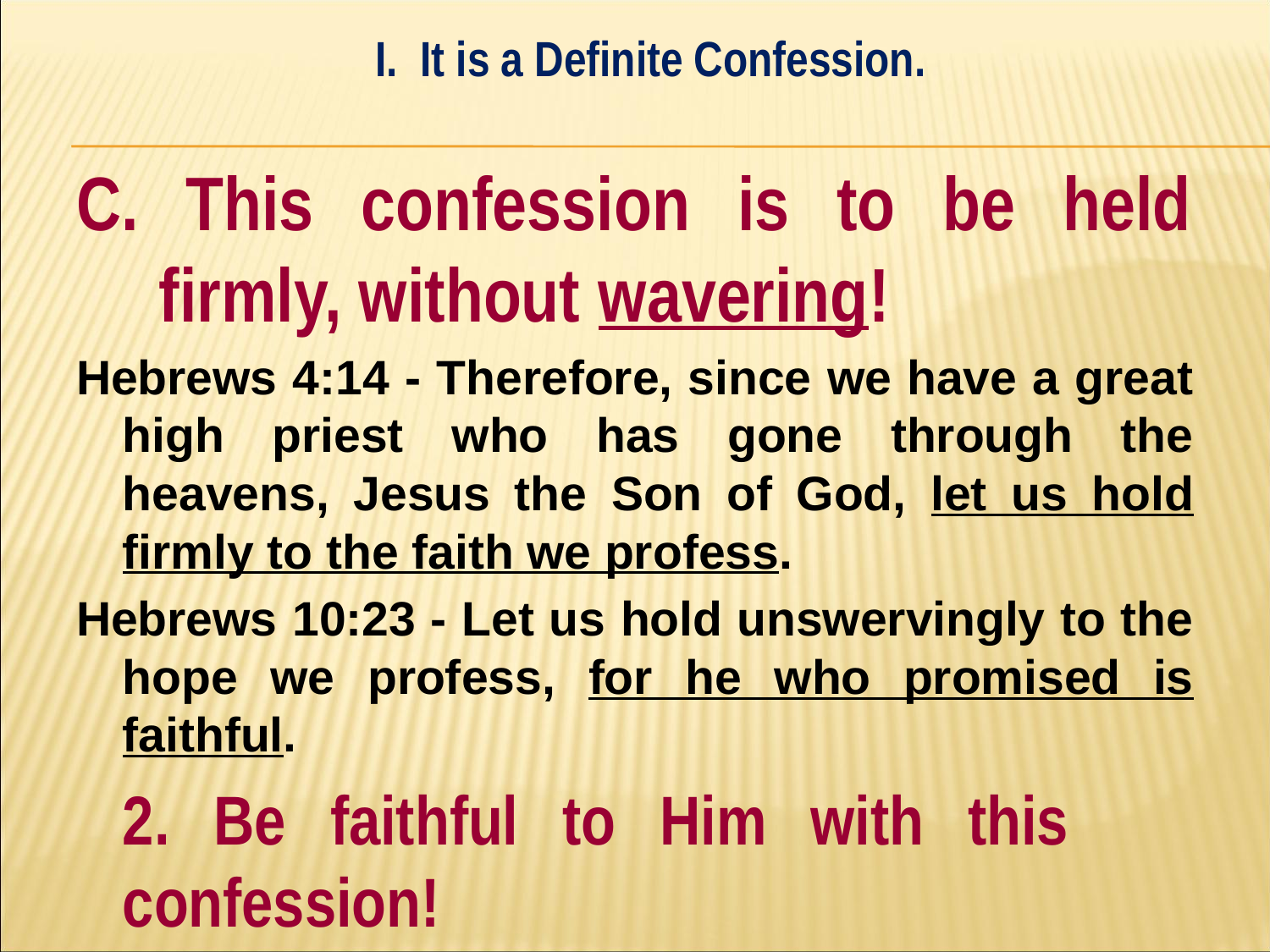

I.  It is a Definite Confession.
#
C. This confession is to be held firmly, without wavering!
Hebrews 4:14 - Therefore, since we have a great high priest who has gone through the heavens, Jesus the Son of God, let us hold firmly to the faith we profess.
Hebrews 10:23 - Let us hold unswervingly to the hope we profess, for he who promised is faithful.
	2. Be faithful to Him with this 	confession!